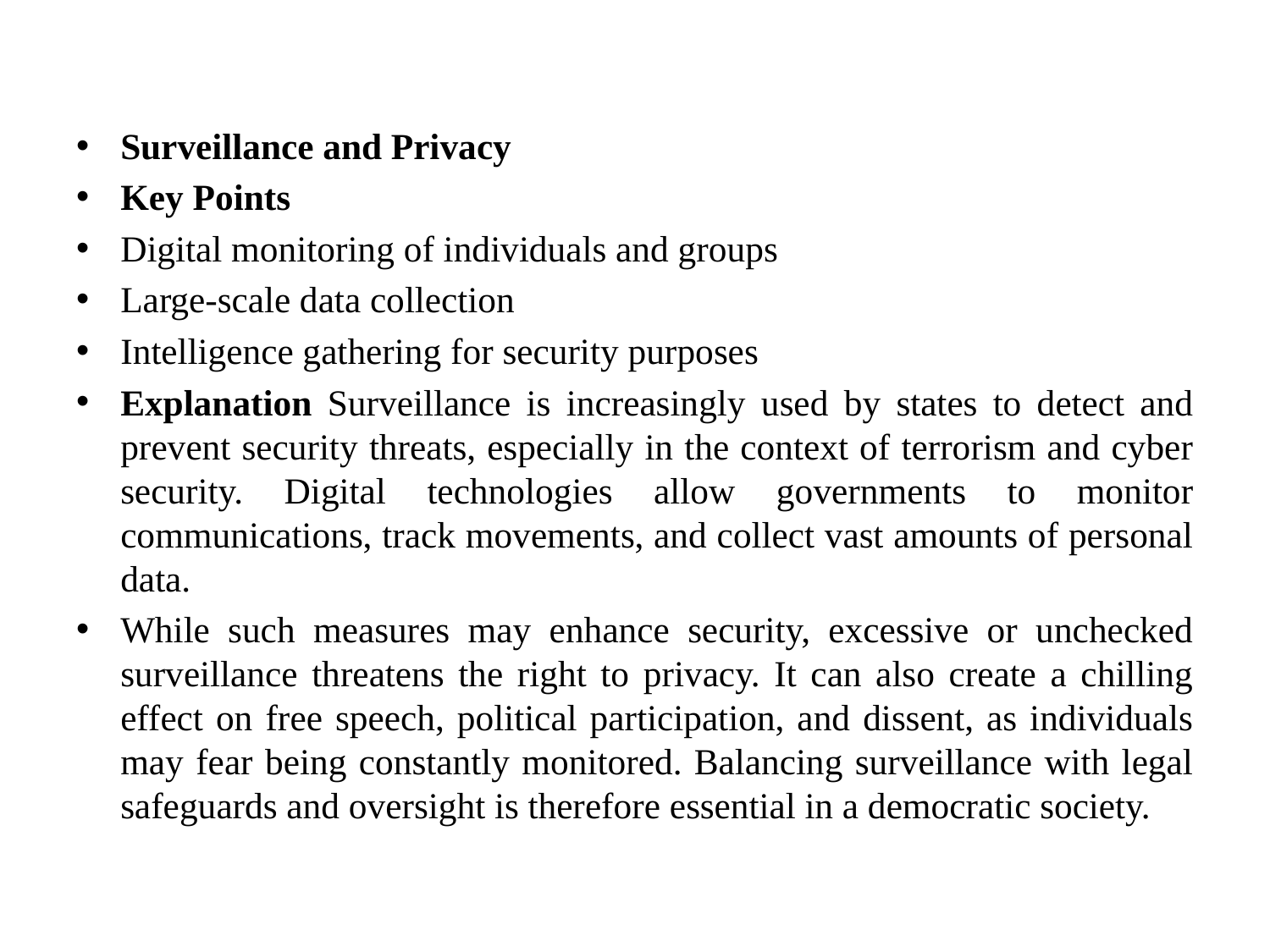

#
Surveillance and Privacy
Key Points
Digital monitoring of individuals and groups
Large-scale data collection
Intelligence gathering for security purposes
Explanation Surveillance is increasingly used by states to detect and prevent security threats, especially in the context of terrorism and cyber security. Digital technologies allow governments to monitor communications, track movements, and collect vast amounts of personal data.
While such measures may enhance security, excessive or unchecked surveillance threatens the right to privacy. It can also create a chilling effect on free speech, political participation, and dissent, as individuals may fear being constantly monitored. Balancing surveillance with legal safeguards and oversight is therefore essential in a democratic society.